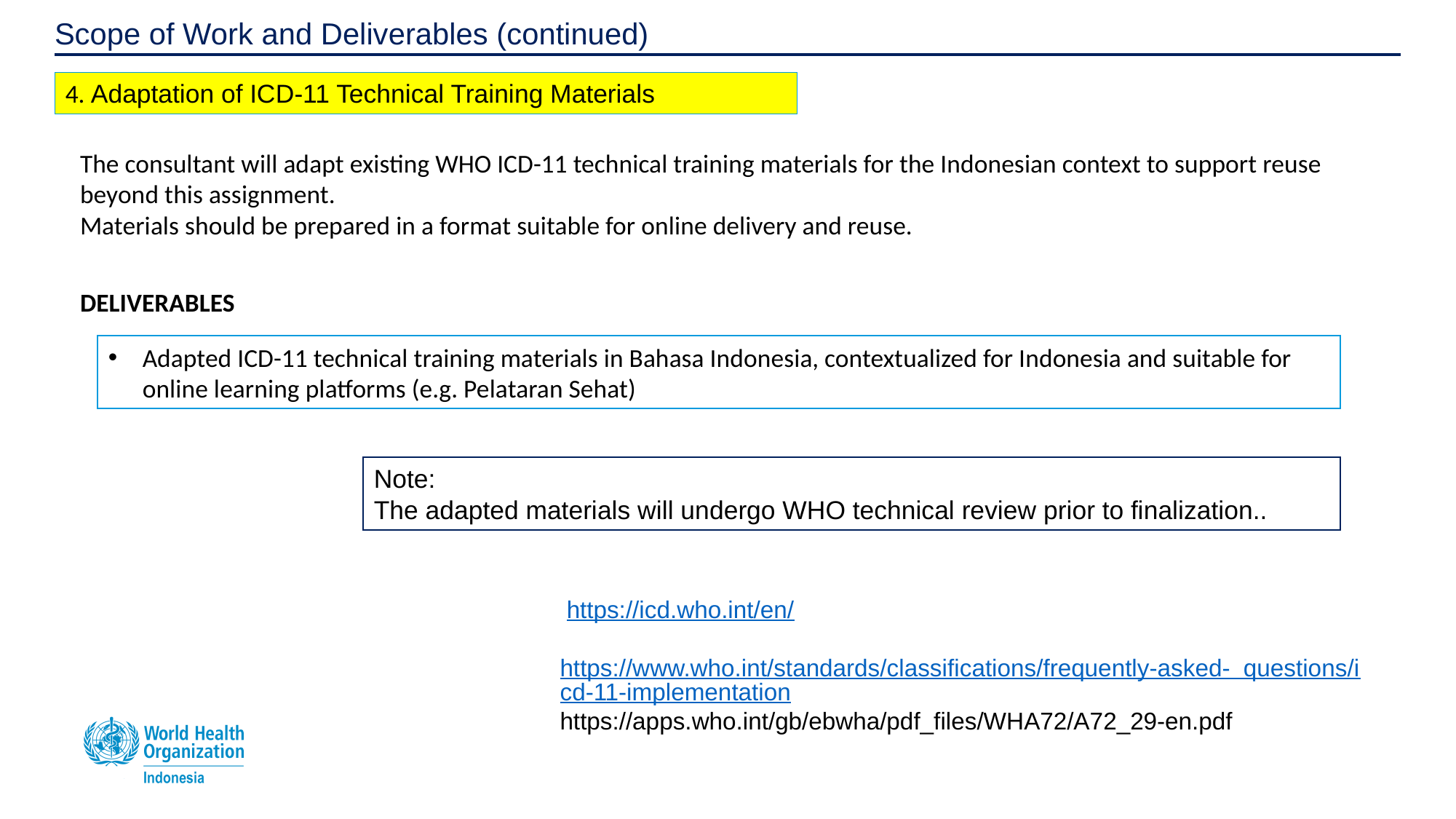

# Scope of Work and Deliverables (continued)
4. Adaptation of ICD-11 Technical Training Materials
The consultant will adapt existing WHO ICD-11 technical training materials for the Indonesian context to support reuse beyond this assignment.
Materials should be prepared in a format suitable for online delivery and reuse.
DELIVERABLES
Adapted ICD-11 technical training materials in Bahasa Indonesia, contextualized for Indonesia and suitable for online learning platforms (e.g. Pelataran Sehat)
Note:
The adapted materials will undergo WHO technical review prior to finalization..
 https://icd.who.int/en/
 https://www.who.int/standards/classifications/frequently-asked-  questions/icd-11-implementation
https://apps.who.int/gb/ebwha/pdf_files/WHA72/A72_29-en.pdf